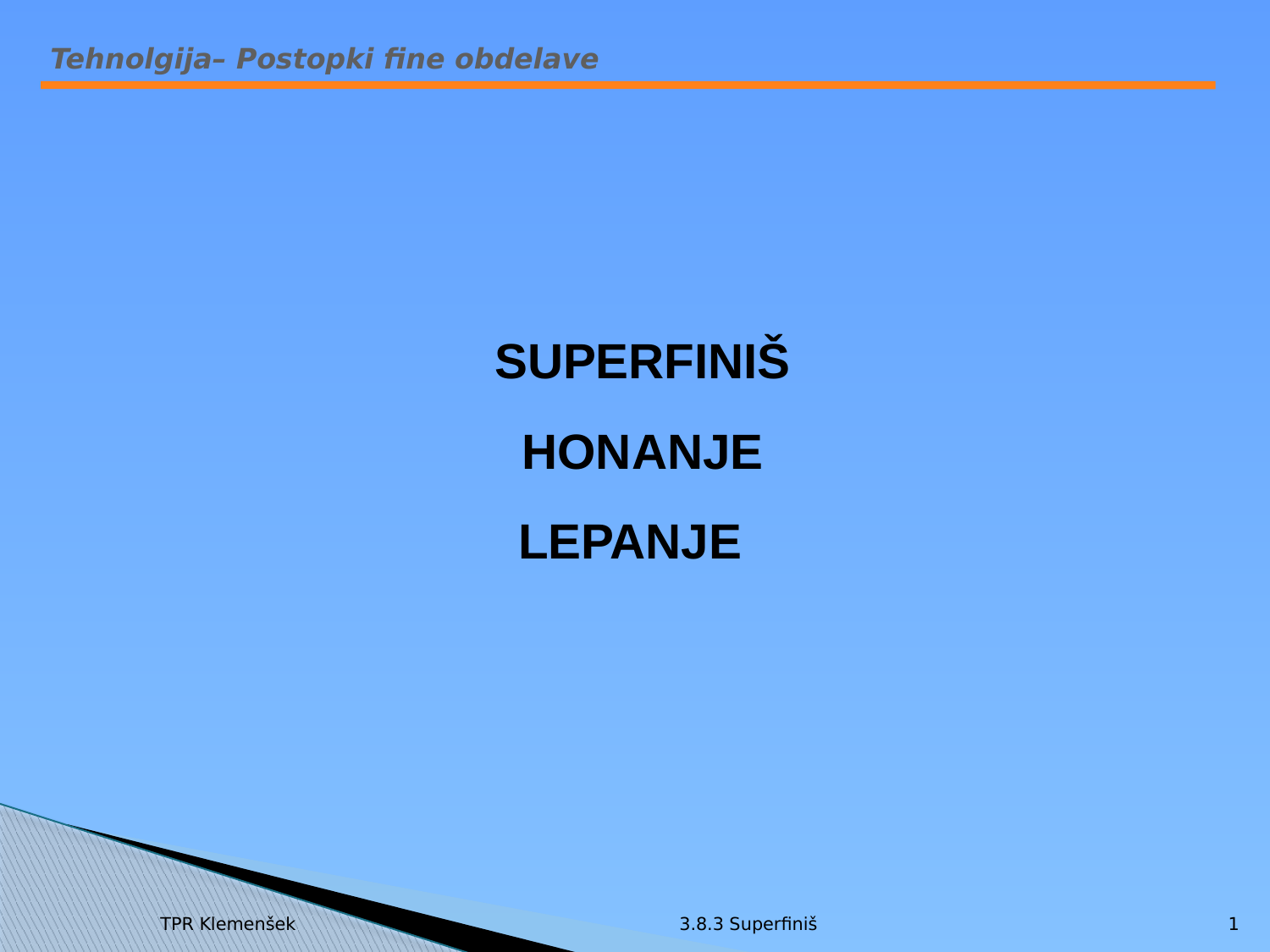

SUPERFINIŠ
HONANJE
LEPANJE
TPR Klemenšek			  3.8.3 Superfiniš
1